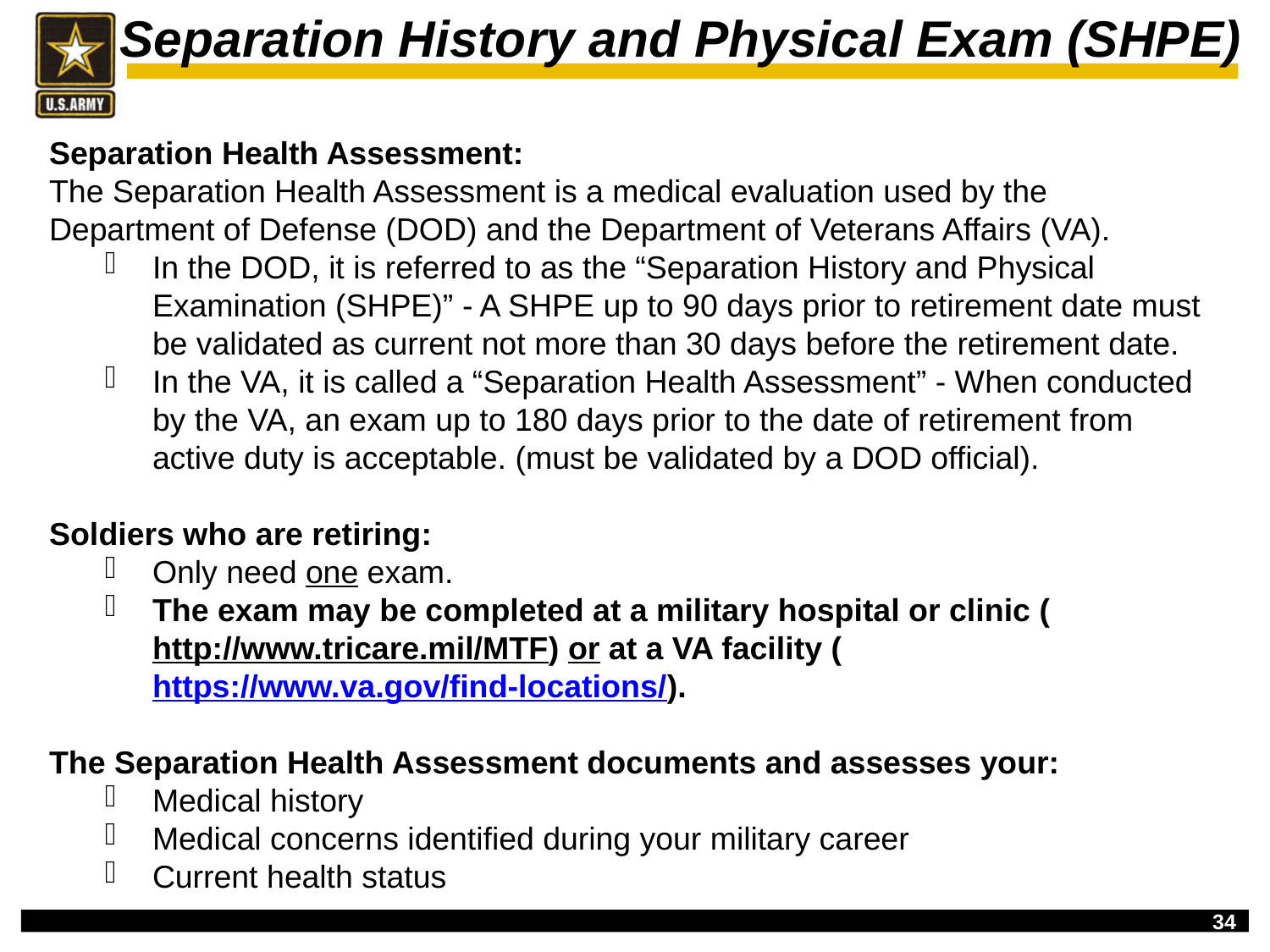

# Separation History and Physical Exam (SHPE)
Separation Health Assessment:
The Separation Health Assessment is a medical evaluation used by the Department of Defense (DOD) and the Department of Veterans Affairs (VA).
In the DOD, it is referred to as the “Separation History and Physical Examination (SHPE)” - A SHPE up to 90 days prior to retirement date must be validated as current not more than 30 days before the retirement date.
In the VA, it is called a “Separation Health Assessment” - When conducted by the VA, an exam up to 180 days prior to the date of retirement from active duty is acceptable. (must be validated by a DOD official).

Soldiers who are retiring:
Only need one exam.
The exam may be completed at a military hospital or clinic (http://www.tricare.mil/MTF) or at a VA facility (https://www.va.gov/find-locations/).

The Separation Health Assessment documents and assesses your:
Medical history
Medical concerns identified during your military career
Current health status